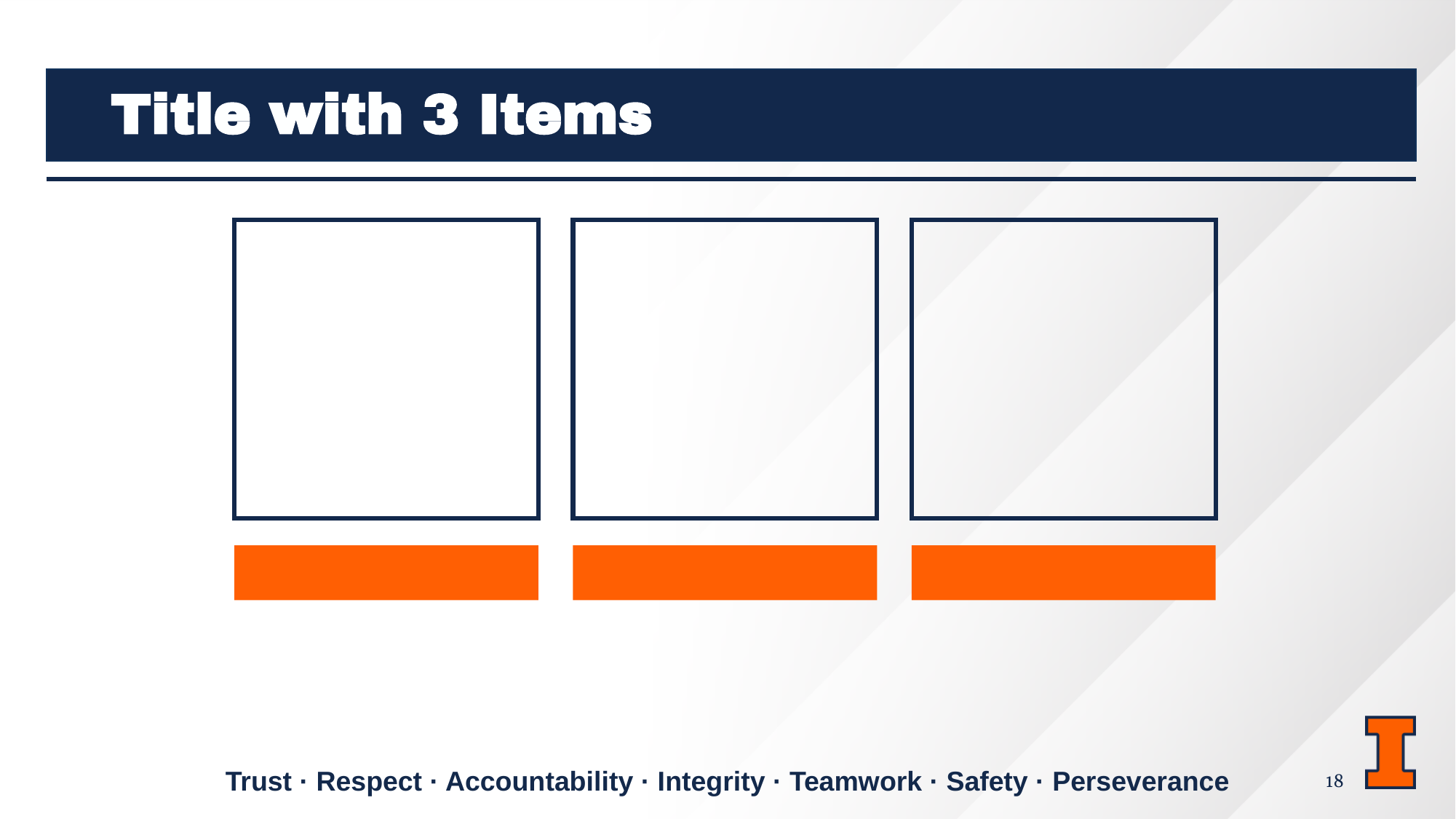

# Title with 3 Items

Trust · Respect · Accountability · Integrity · Teamwork · Safety · Perseverance
18